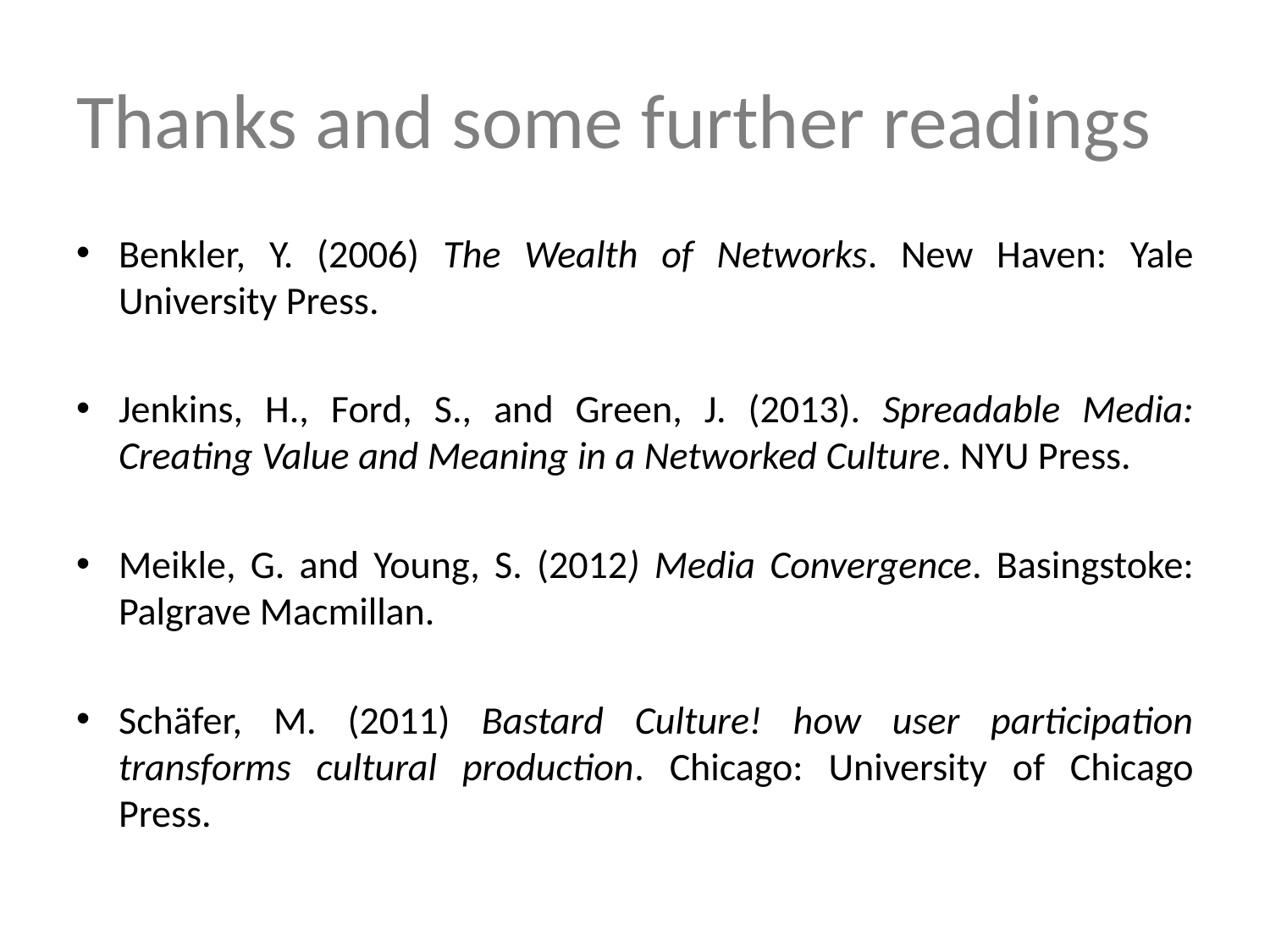

# Thanks and some further readings
Benkler, Y. (2006) The Wealth of Networks. New Haven: Yale University Press.

Jenkins, H., Ford, S., and Green, J. (2013). Spreadable Media: Creating Value and Meaning in a Networked Culture. NYU Press.

Meikle, G. and Young, S. (2012) Media Convergence. Basingstoke: Palgrave Macmillan.

Schäfer, M. (2011) Bastard Culture! how user participation transforms cultural production. Chicago: University of Chicago Press.